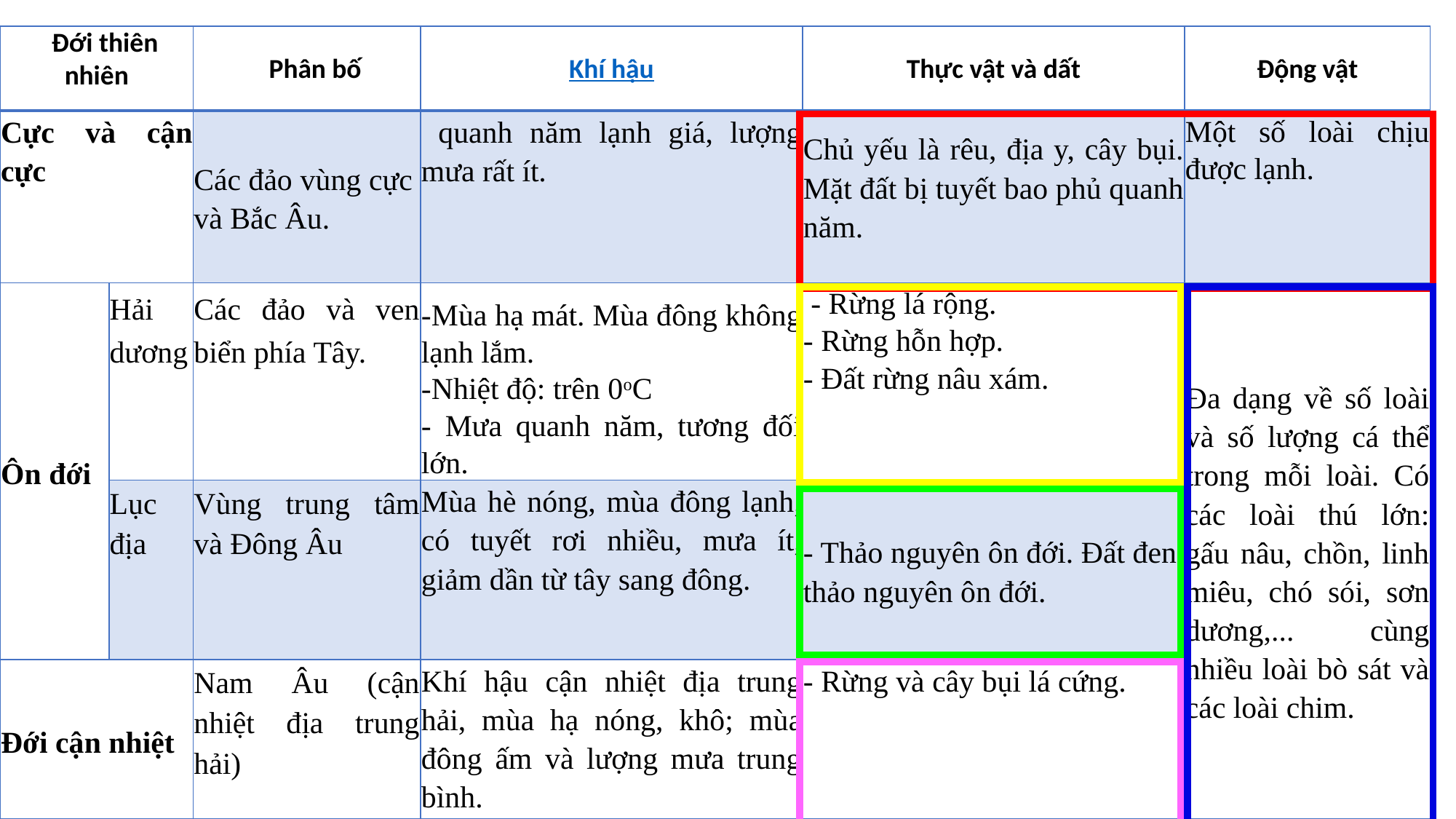

| Đới thiên nhiên |  | Phân bố | Khí hậu | Thực vật và dất | Động vật |
| --- | --- | --- | --- | --- | --- |
| Cực và cận cực |  | Các đảo vùng cực và Bắc Âu. | quanh năm lạnh giá, lượng mưa rất ít. | Chủ yếu là rêu, địa y, cây bụi. Mặt đất bị tuyết bao phủ quanh năm. | Một số loài chịu được lạnh. |
| Ôn đới | Hải dương | Các đảo và ven biển phía Tây. | -Mùa hạ mát. Mùa đông không lạnh lắm. -Nhiệt độ: trên 0oC - Mưa quanh năm, tương đối lớn. | - Rừng lá rộng. - Rừng hỗn hợp. - Đất rừng nâu xám. | Đa dạng về số loài và số lượng cá thể trong mỗi loài. Có các loài thú lớn: gấu nâu, chồn, linh miêu, chó sói, sơn dương,... cùng nhiều loài bò sát và các loài chim. |
|  | Lục địa | Vùng trung tâm và Đông Âu | Mùa hè nóng, mùa đông lạnh, có tuyết rơi nhiều, mưa ít, giảm dần từ tây sang đông. | - Thảo nguyên ôn đới. Đất đen thảo nguyên ôn đới. |  |
| Đới cận nhiệt |  | Nam Âu (cận nhiệt địa trung hải) | Khí hậu cận nhiệt địa trung hải, mùa hạ nóng, khô; mùa đông ấm và lượng mưa trung bình. | - Rừng và cây bụi lá cứng. |  |